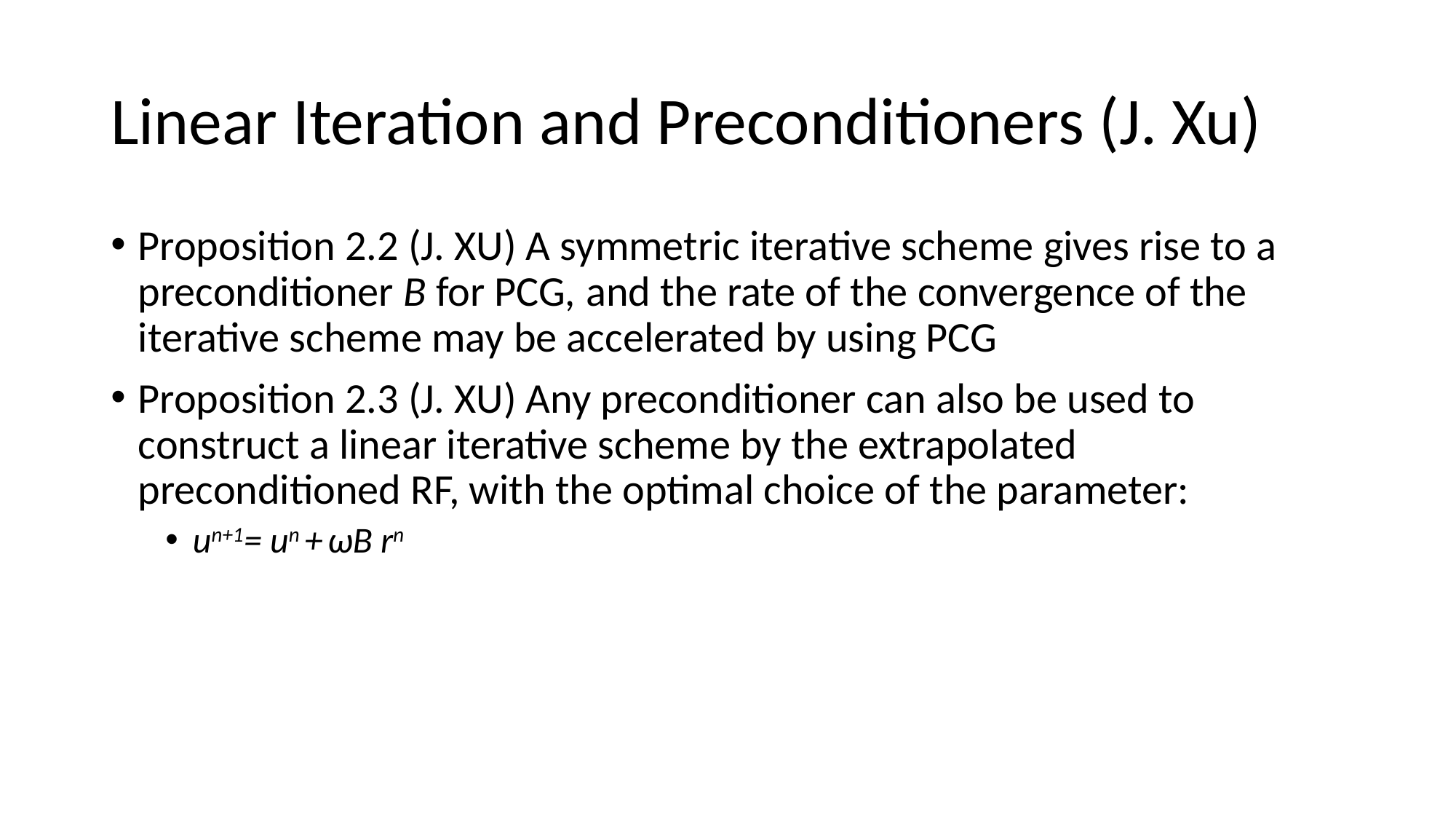

# Linear Iteration and Preconditioners (J. Xu)
Proposition 2.2 (J. XU) A symmetric iterative scheme gives rise to a preconditioner B for PCG, and the rate of the convergence of the iterative scheme may be accelerated by using PCG
Proposition 2.3 (J. XU) Any preconditioner can also be used to construct a linear iterative scheme by the extrapolated preconditioned RF, with the optimal choice of the parameter:
un+1= un + ωB rn